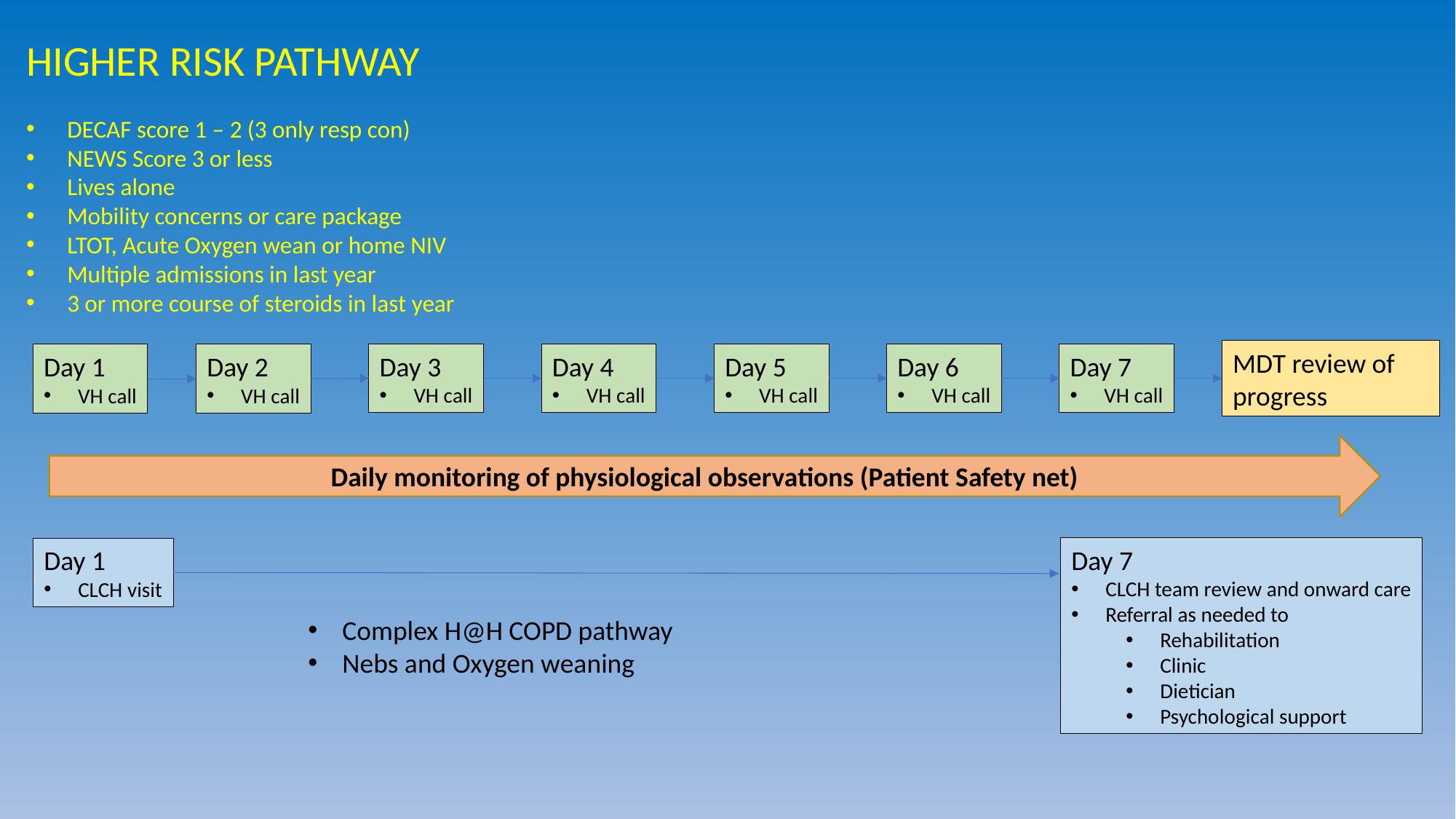

HIGHER RISK PATHWAY

DECAF score 1 – 2 (3 only resp con)
NEWS Score 3 or less
Lives alone
Mobility concerns or care package
LTOT, Acute Oxygen wean or home NIV
Multiple admissions in last year
3 or more course of steroids in last year
MDT review of progress
Day 6
VH call
Day 4
VH call
Day 5
VH call
Day 7
VH call
Day 3
VH call
Day 1
VH call
Day 2
VH call
Daily monitoring of physiological observations (Patient Safety net)
Day 7
CLCH team review and onward care
Referral as needed to
Rehabilitation
Clinic
Dietician
Psychological support
Day 1
CLCH visit
Complex H@H COPD pathway
Nebs and Oxygen weaning